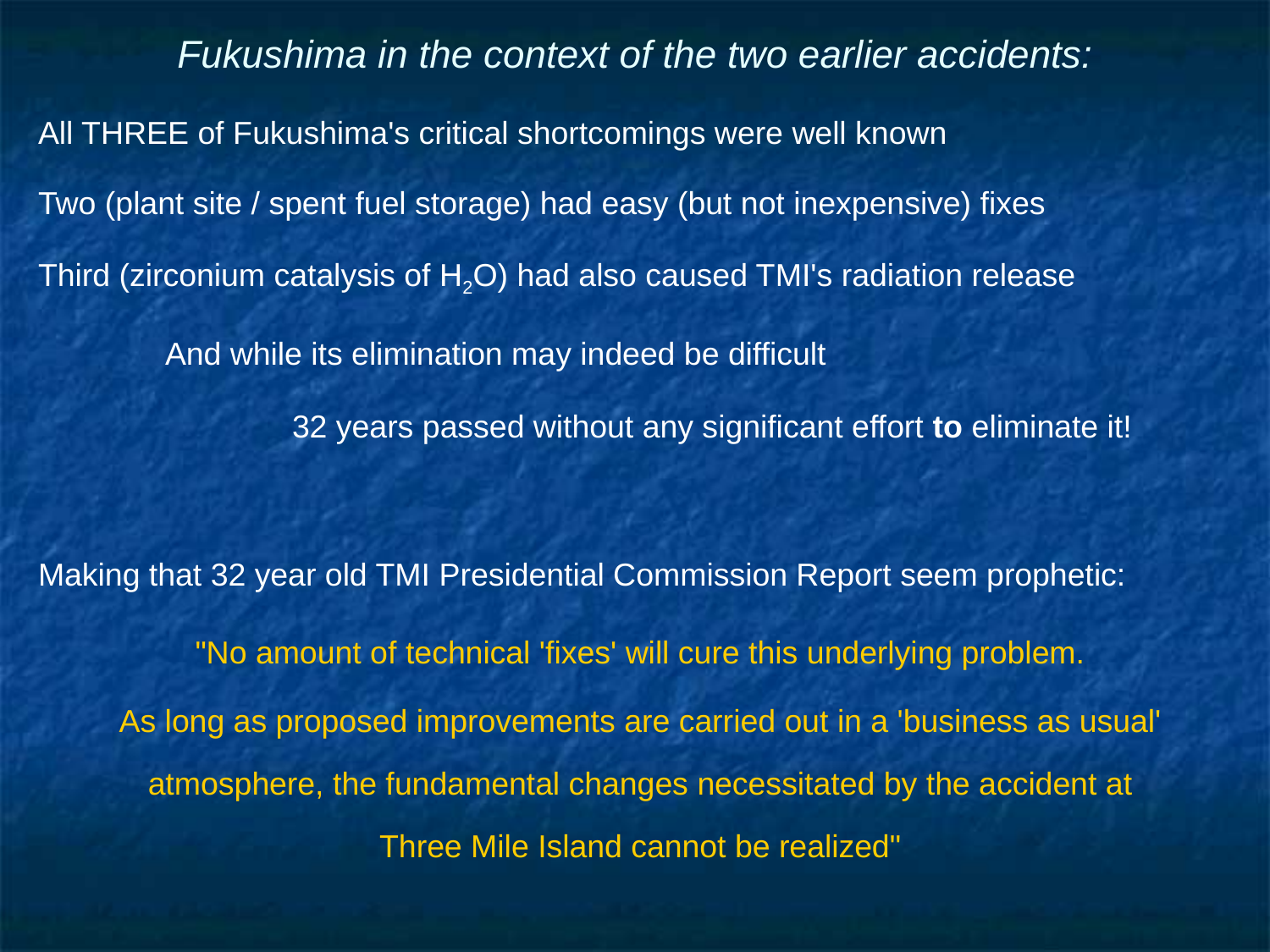

# Fukushima in the context of the two earlier accidents:
All THREE of Fukushima's critical shortcomings were well known

Two (plant site / spent fuel storage) had easy (but not inexpensive) fixes

Third (zirconium catalysis of H2O) had also caused TMI's radiation release

	And while its elimination may indeed be difficult

		32 years passed without any significant effort to eliminate it!

Making that 32 year old TMI Presidential Commission Report seem prophetic:

 "No amount of technical 'fixes' will cure this underlying problem.

As long as proposed improvements are carried out in a 'business as usual'

 atmosphere, the fundamental changes necessitated by the accident at

Three Mile Island cannot be realized"